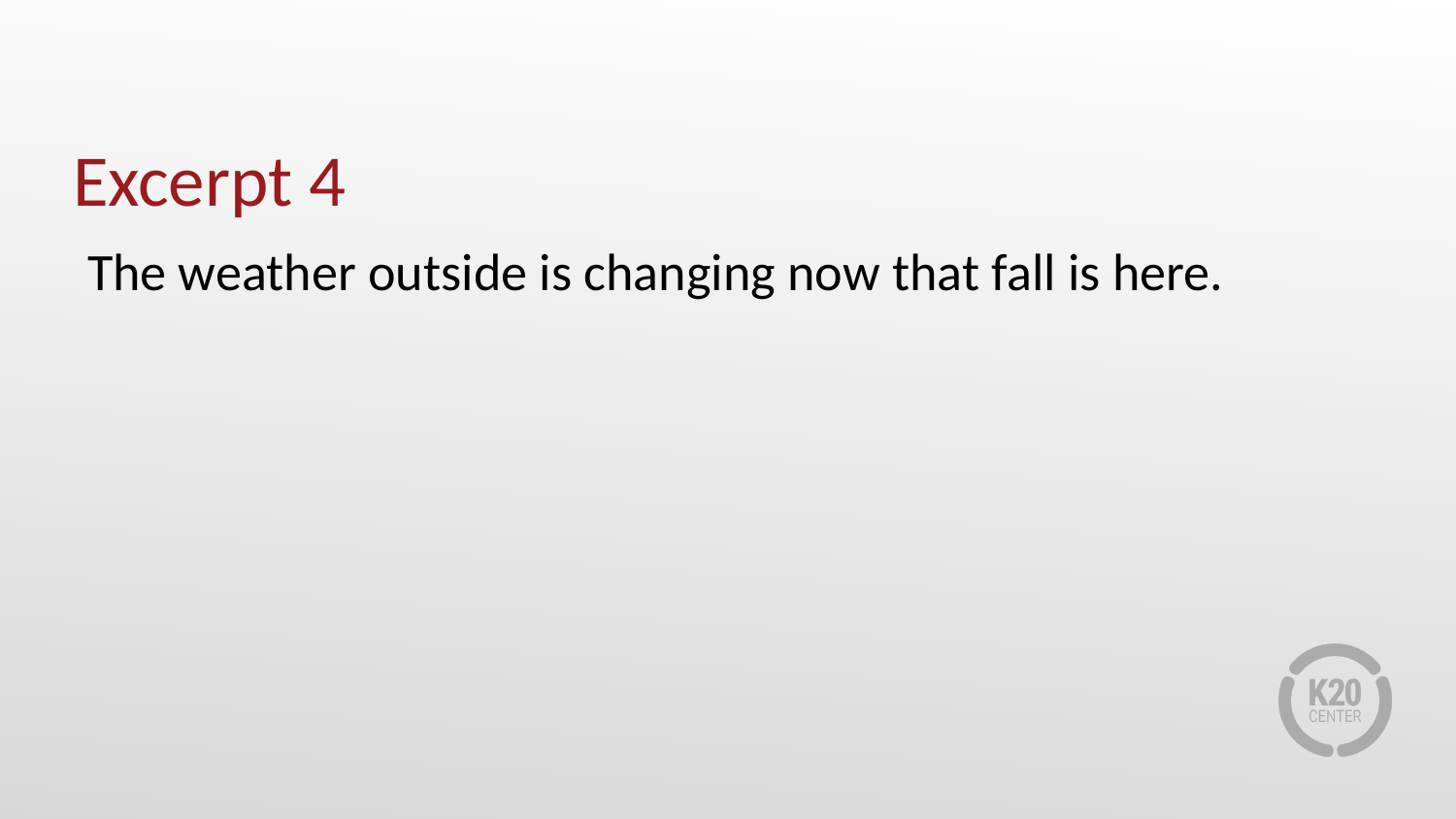

# Excerpt 4
The weather outside is changing now that fall is here.